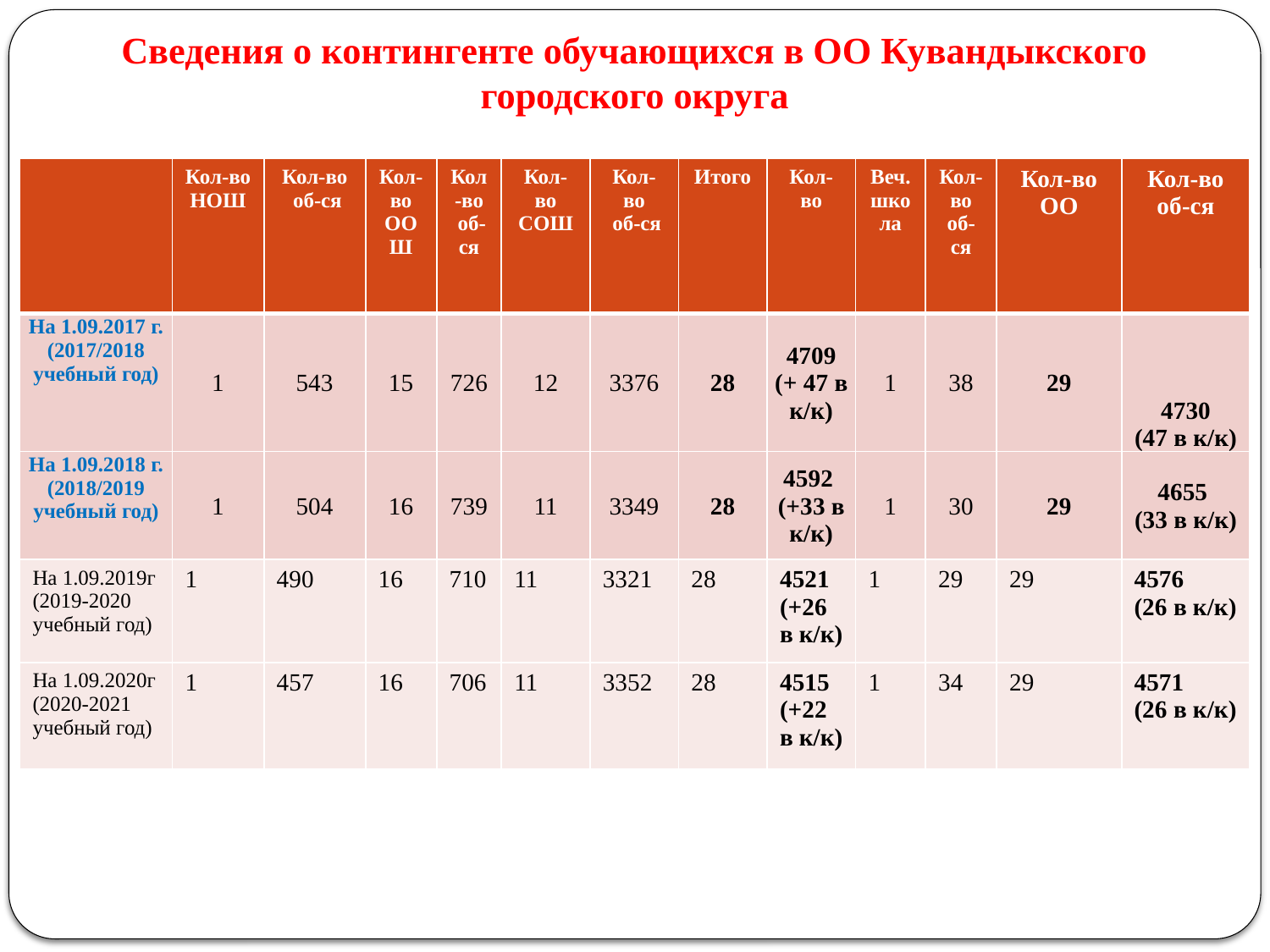

# Сведения о контингенте обучающихся в ОО Кувандыкского городского округа
|  | Кол-во НОШ | Кол-во об-ся | Кол-во ООШ | Кол-во об-ся | Кол-во СОШ | Кол-во об-ся | Итого | Кол-во | Веч. школа | Кол-во об-ся | Кол-во ОО | Кол-во об-ся |
| --- | --- | --- | --- | --- | --- | --- | --- | --- | --- | --- | --- | --- |
| На 1.09.2017 г. (2017/2018 учебный год) | 1 | 543 | 15 | 726 | 12 | 3376 | 28 | 4709 (+ 47 в к/к) | 1 | 38 | 29 | 4730 (47 в к/к) |
| На 1.09.2018 г. (2018/2019 учебный год) | 1 | 504 | 16 | 739 | 11 | 3349 | 28 | 4592 (+33 в к/к) | 1 | 30 | 29 | 4655 (33 в к/к) |
| На 1.09.2019г (2019-2020 учебный год) | 1 | 490 | 16 | 710 | 11 | 3321 | 28 | 4521 (+26 в к/к) | 1 | 29 | 29 | 4576 (26 в к/к) |
| На 1.09.2020г (2020-2021 учебный год) | 1 | 457 | 16 | 706 | 11 | 3352 | 28 | 4515 (+22 в к/к) | 1 | 34 | 29 | 4571 (26 в к/к) |